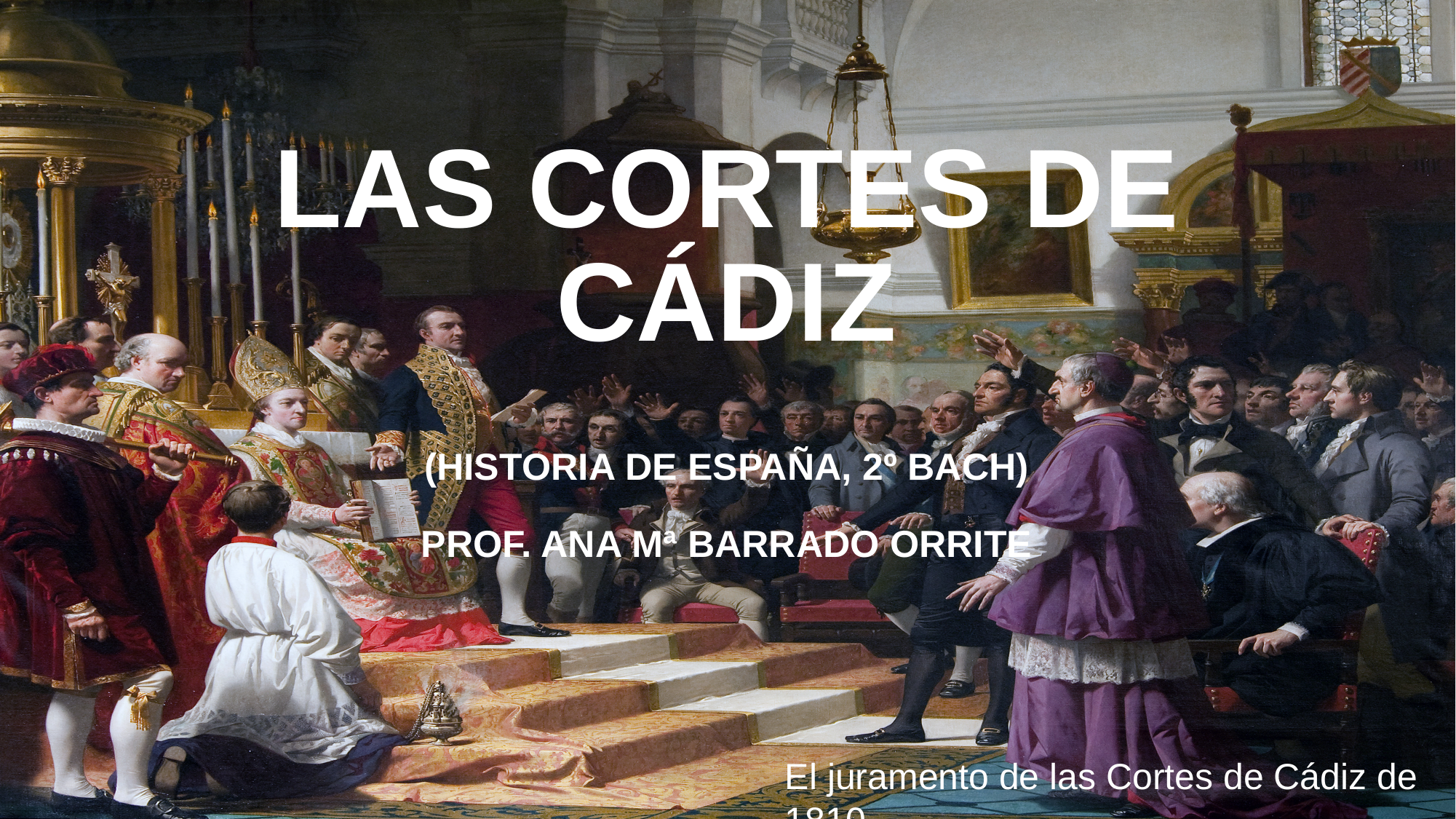

# Las Cortes de Cádiz (Historia de España, 2º BACH) Prof. Ana Mª Barrado Orrite
El juramento de las Cortes de Cádiz de 1810